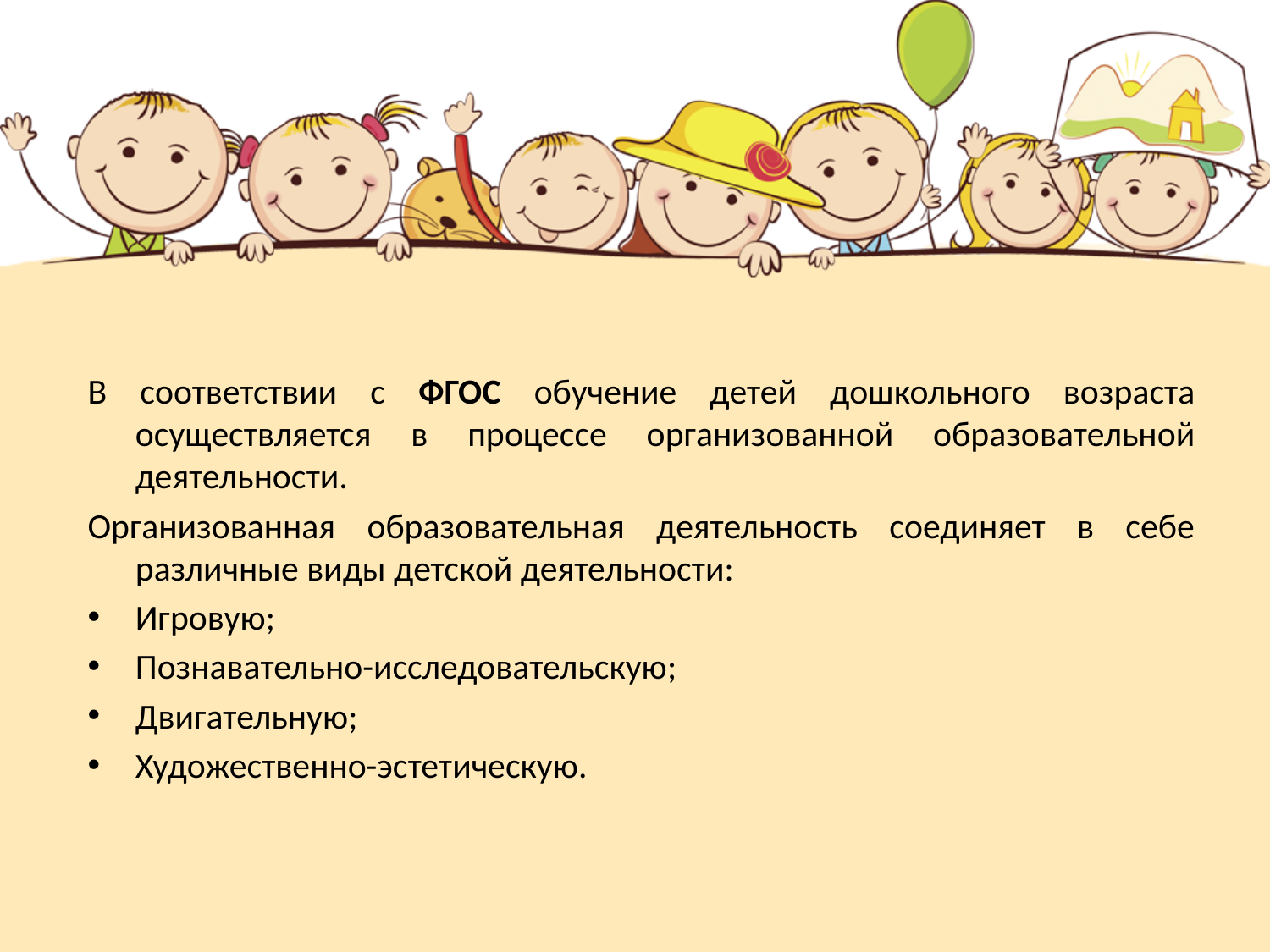

В соответствии с ФГОС обучение детей дошкольного возраста осуществляется в процессе организованной образовательной деятельности.
Организованная образовательная деятельность соединяет в себе различные виды детской деятельности:
Игровую;
Познавательно-исследовательскую;
Двигательную;
Художественно-эстетическую.